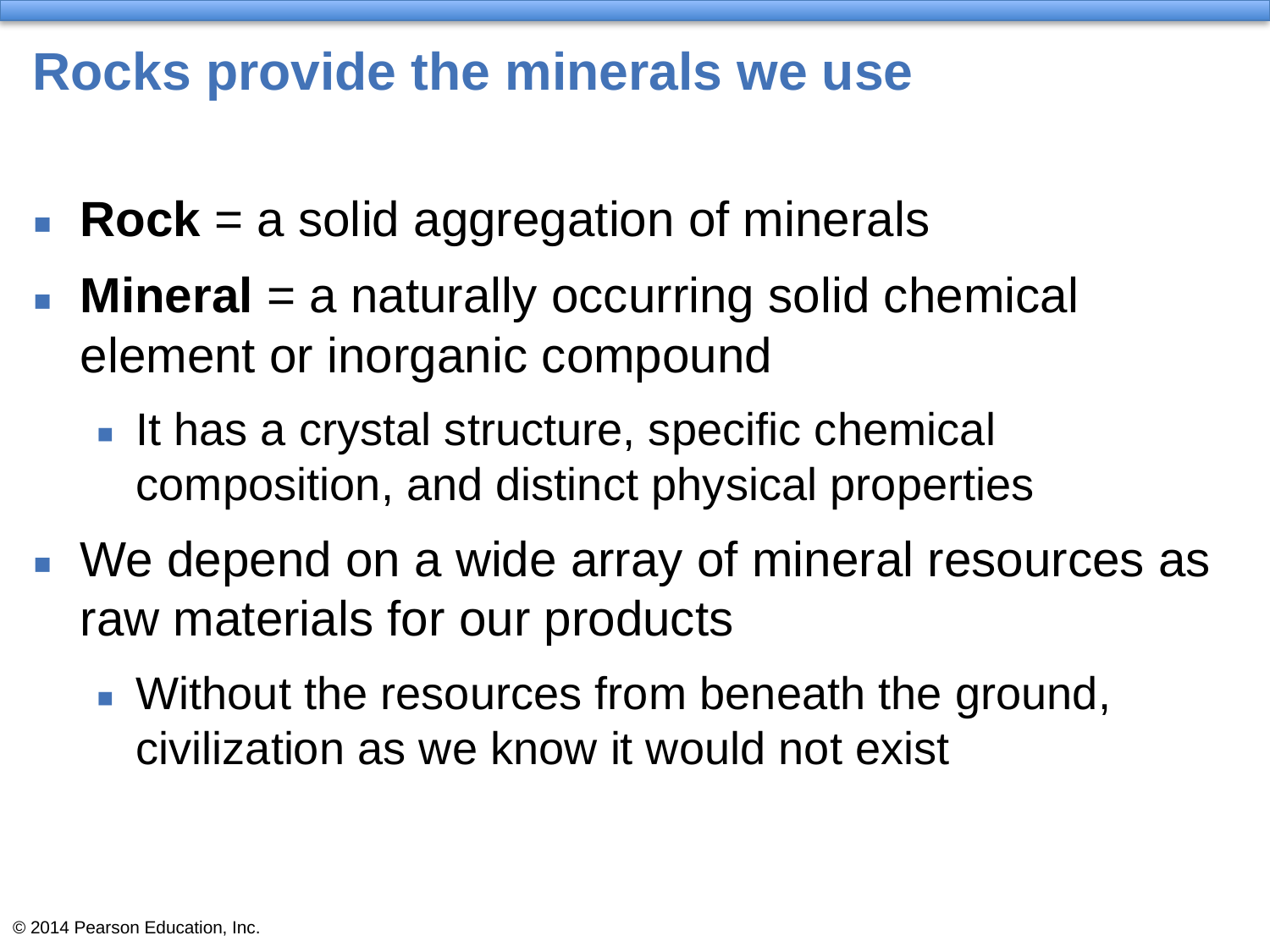

# Rocks provide the minerals we use
Rock = a solid aggregation of minerals
Mineral = a naturally occurring solid chemical element or inorganic compound
It has a crystal structure, specific chemical composition, and distinct physical properties
We depend on a wide array of mineral resources as raw materials for our products
Without the resources from beneath the ground, civilization as we know it would not exist